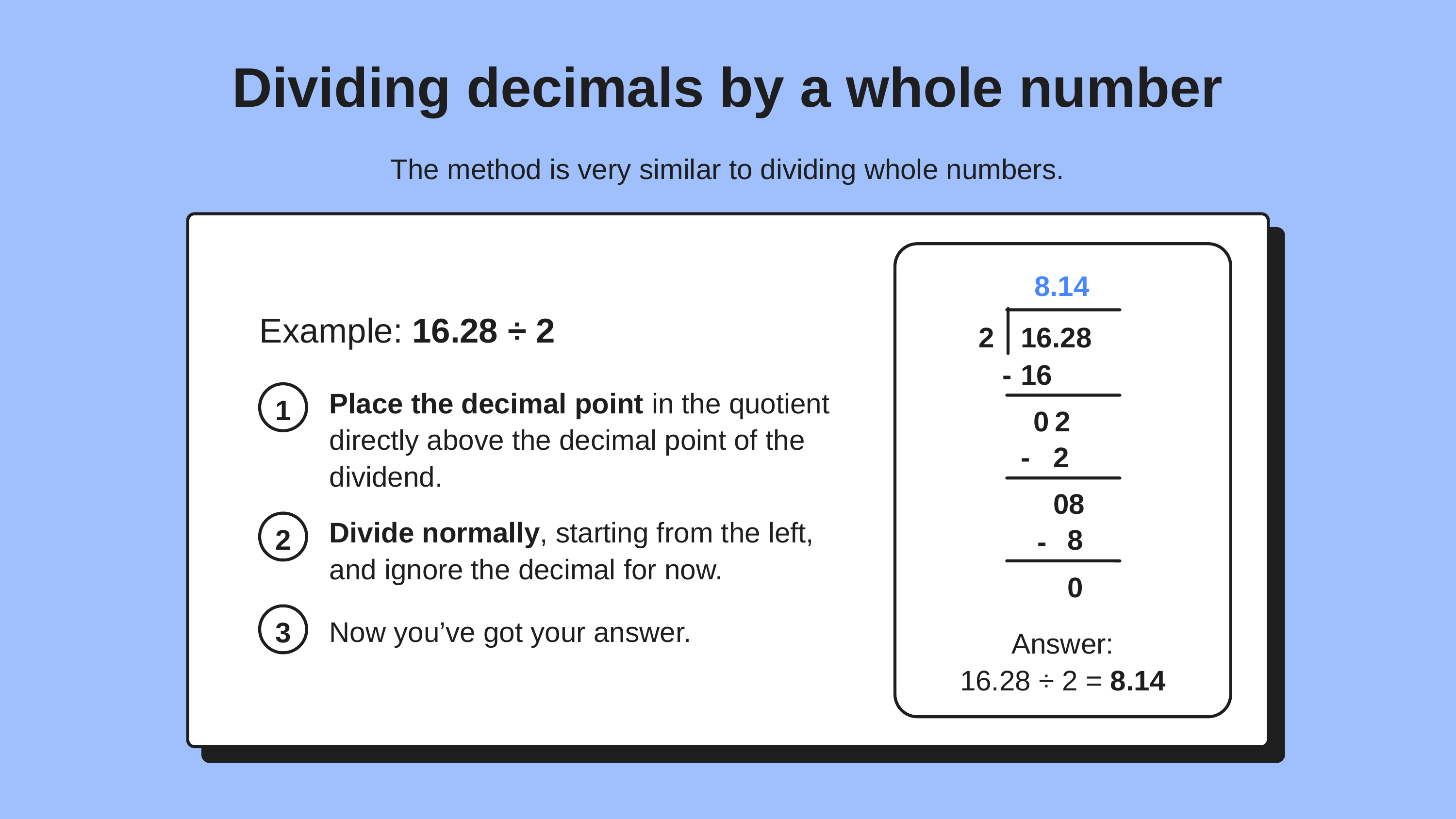

Dividing decimals by a whole number
The method is very similar to dividing whole numbers.

8.14
Example: 16.28 ÷ 2

2
16.28
-
16
Place the decimal point in the quotient directly above the decimal point of the dividend.

1

02
-
2

08
Divide normally, starting from the left, and ignore the decimal for now.

2
8
-

0

3
Now you’ve got your answer.
Answer:
16.28 ÷ 2 = 8.14